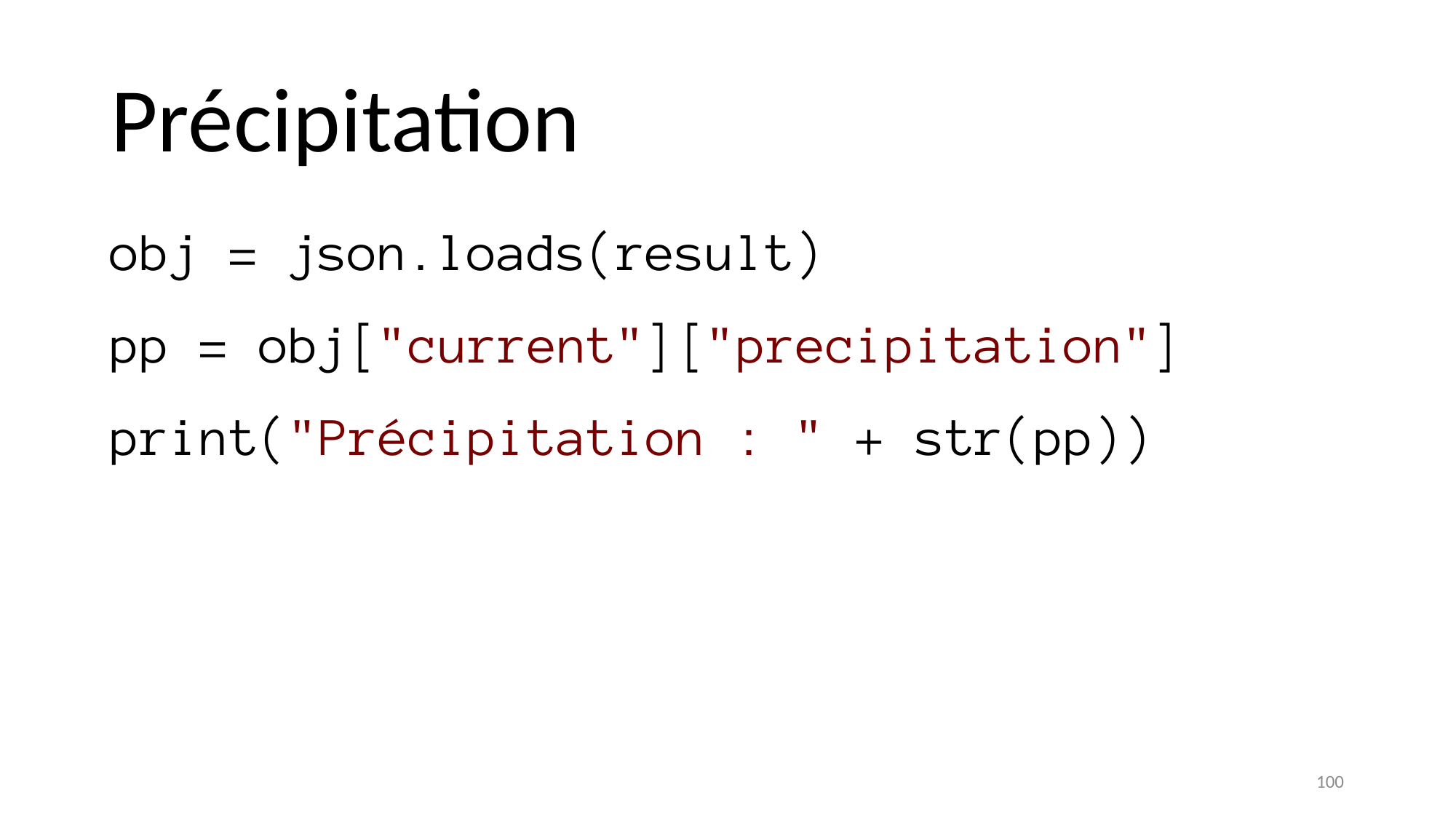

# Précipitation
obj = json.loads(result)
pp = obj["current"]["precipitation"]
print("Précipitation : " + str(pp))
100